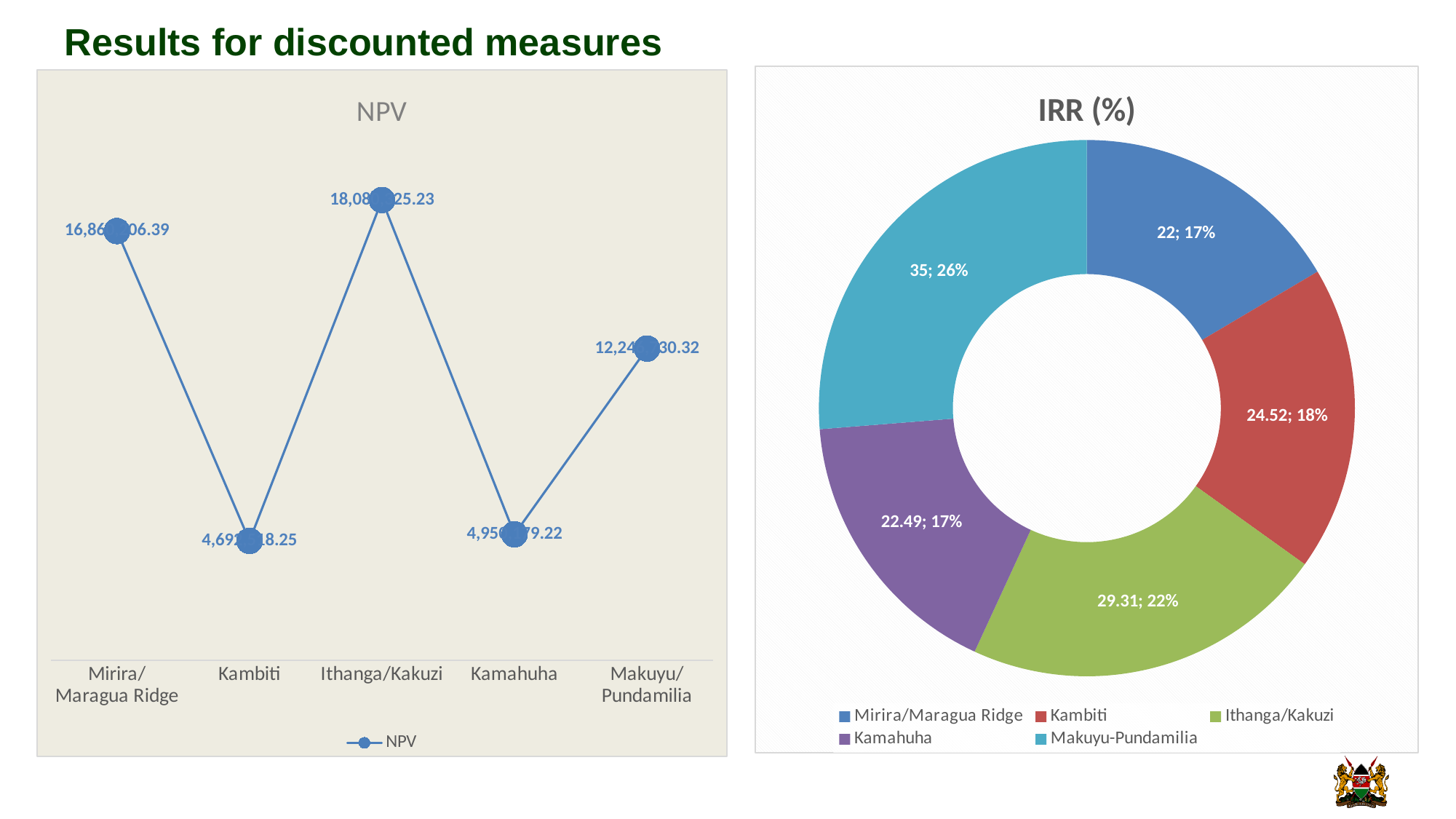

# Results for discounted measures

### Chart:

| Category | IRR (%) |
|---|---|
| Mirira/Maragua Ridge | 22.0 |
| Kambiti | 24.52 |
| Ithanga/Kakuzi | 29.31 |
| Kamahuha | 22.49 |
| Makuyu-Pundamilia | 35.0 |

### Chart:

| Category | NPV |
|---|---|
| Mirira/Maragua Ridge | 16860206.39 |
| Kambiti | 4692518.25 |
| Ithanga/Kakuzi | 18080325.23 |
| Kamahuha | 4950179.22 |
| Makuyu/Pundamilia | 12246730.32 |